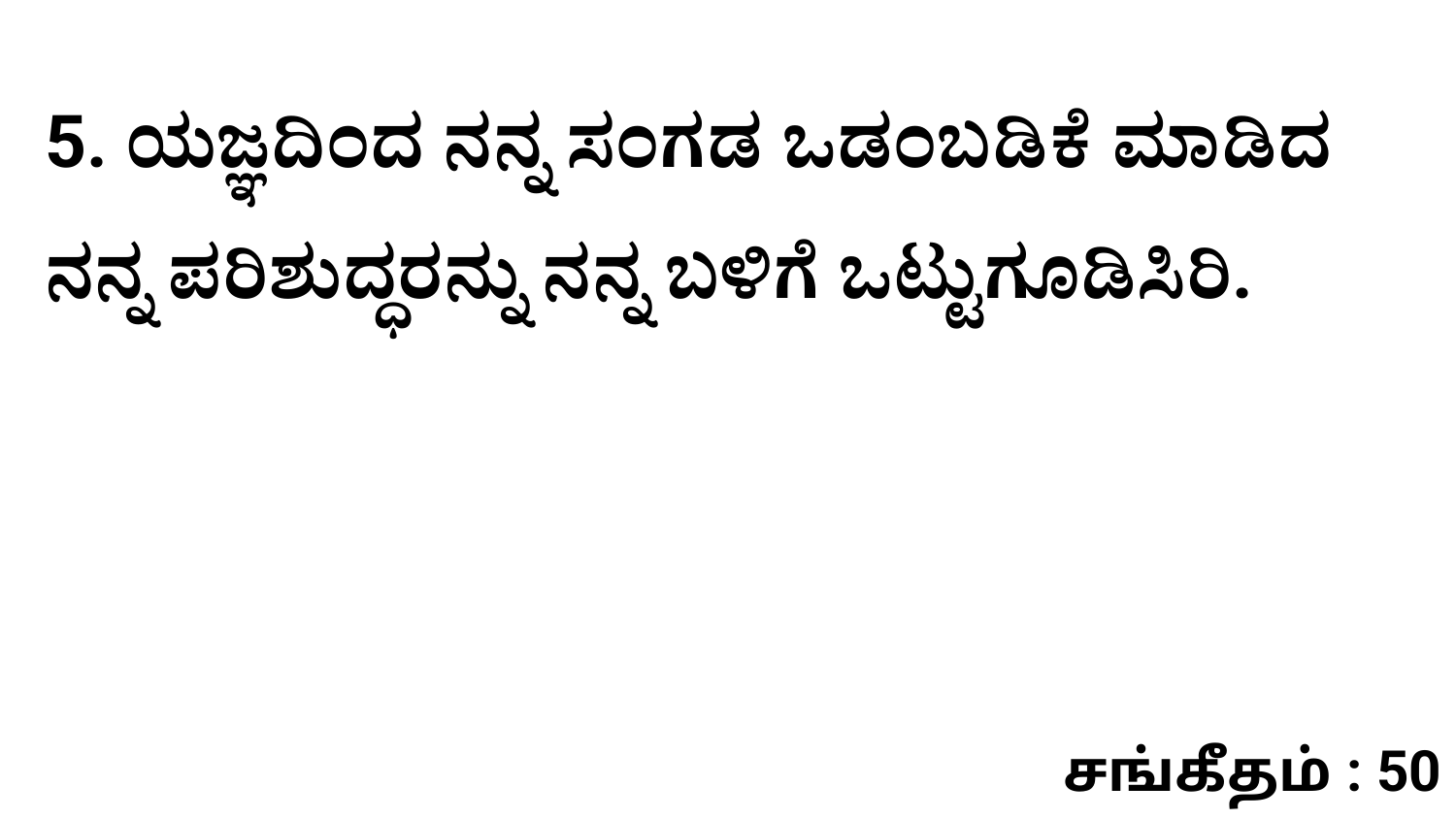

5. ಯಜ್ಞದಿಂದ ನನ್ನ ಸಂಗಡ ಒಡಂಬಡಿಕೆ ಮಾಡಿದ ನನ್ನ ಪರಿಶುದ್ಧರನ್ನು ನನ್ನ ಬಳಿಗೆ ಒಟ್ಟುಗೂಡಿಸಿರಿ.
சங்கீதம் : 50